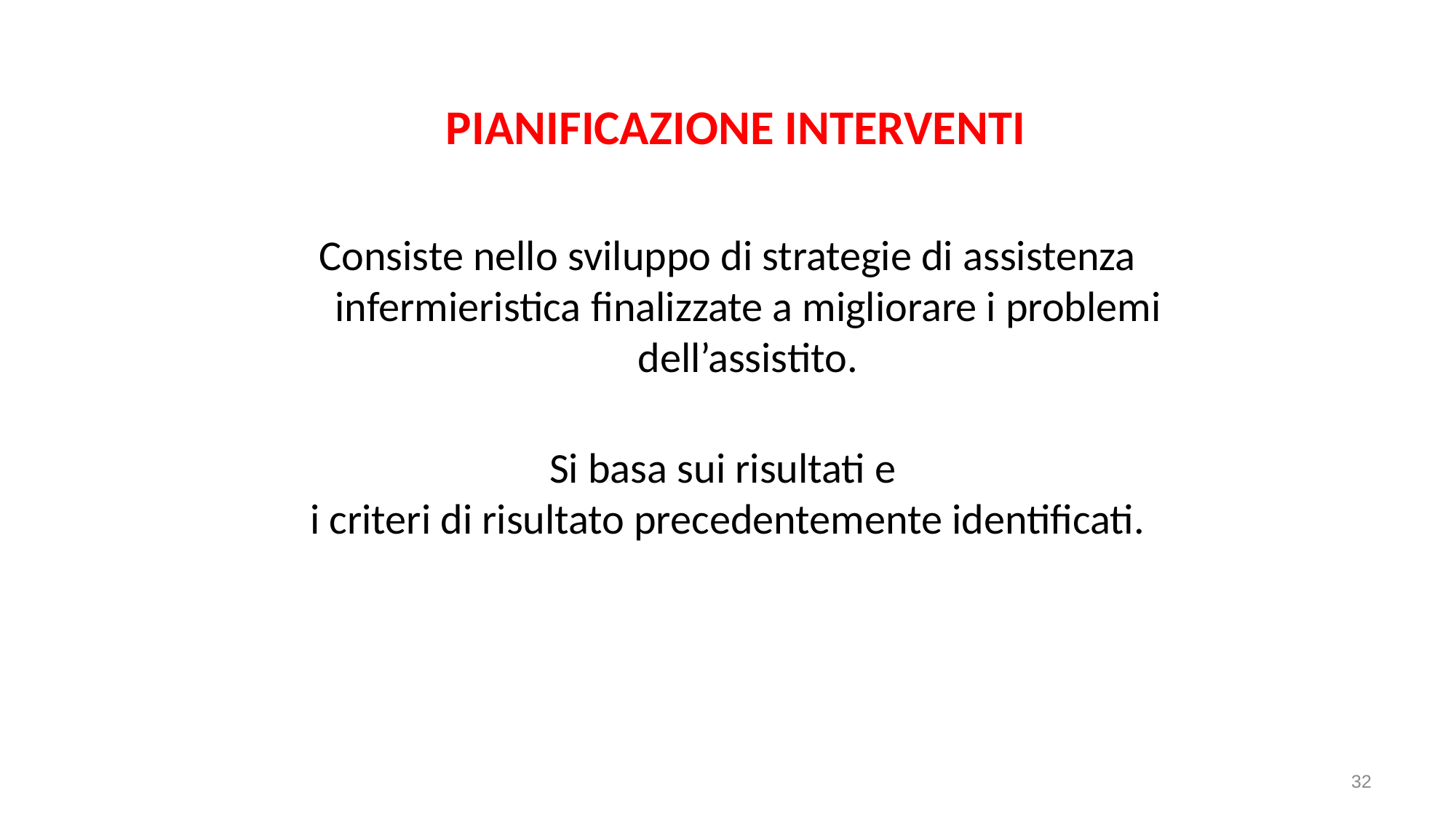

PIANIFICAZIONE INTERVENTI
Consiste nello sviluppo di strategie di assistenza infermieristica finalizzate a migliorare i problemi dell’assistito.

Si basa sui risultati e
i criteri di risultato precedentemente identificati.

32